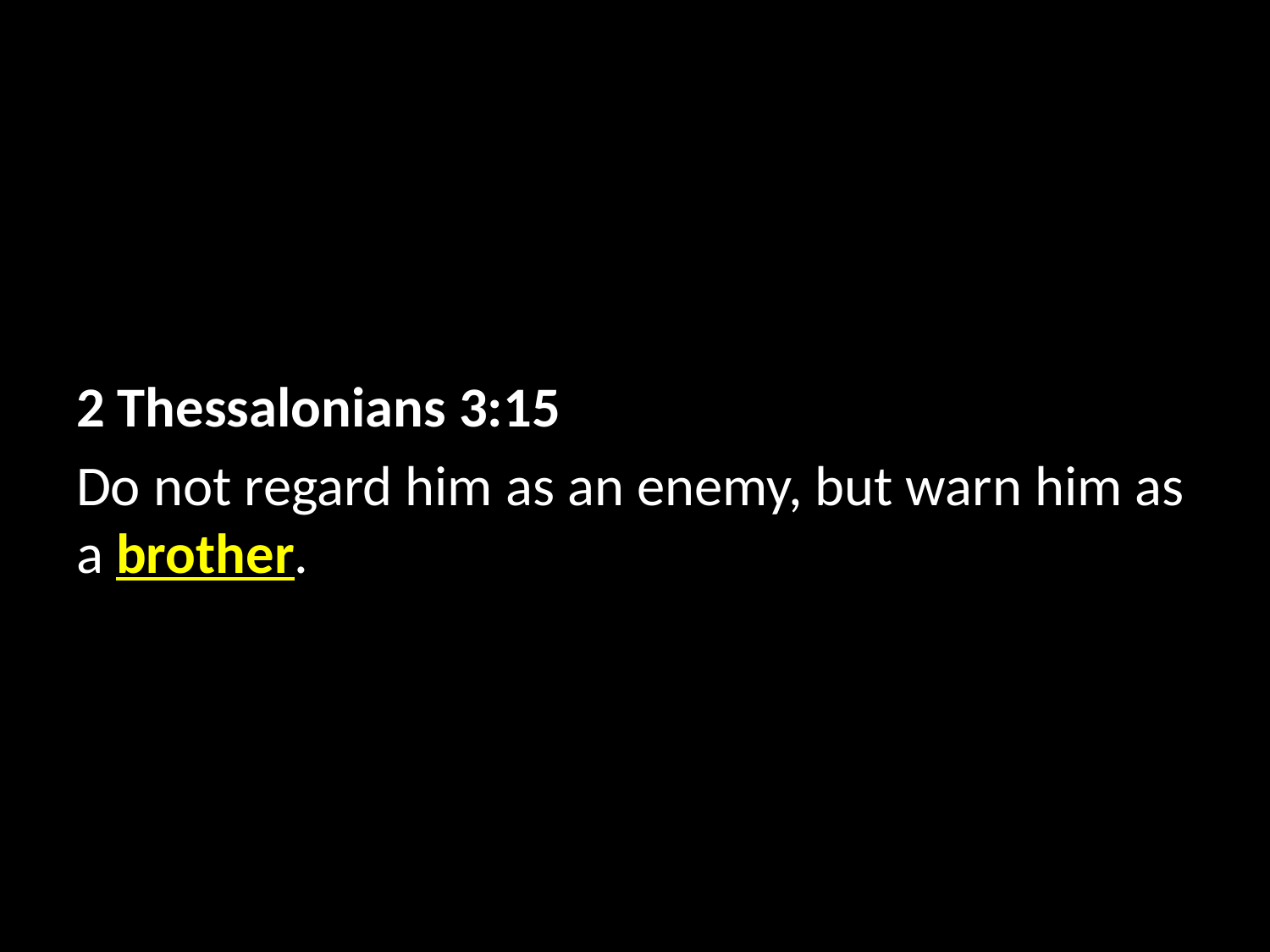

2 Thessalonians 3:15
Do not regard him as an enemy, but warn him as a brother.